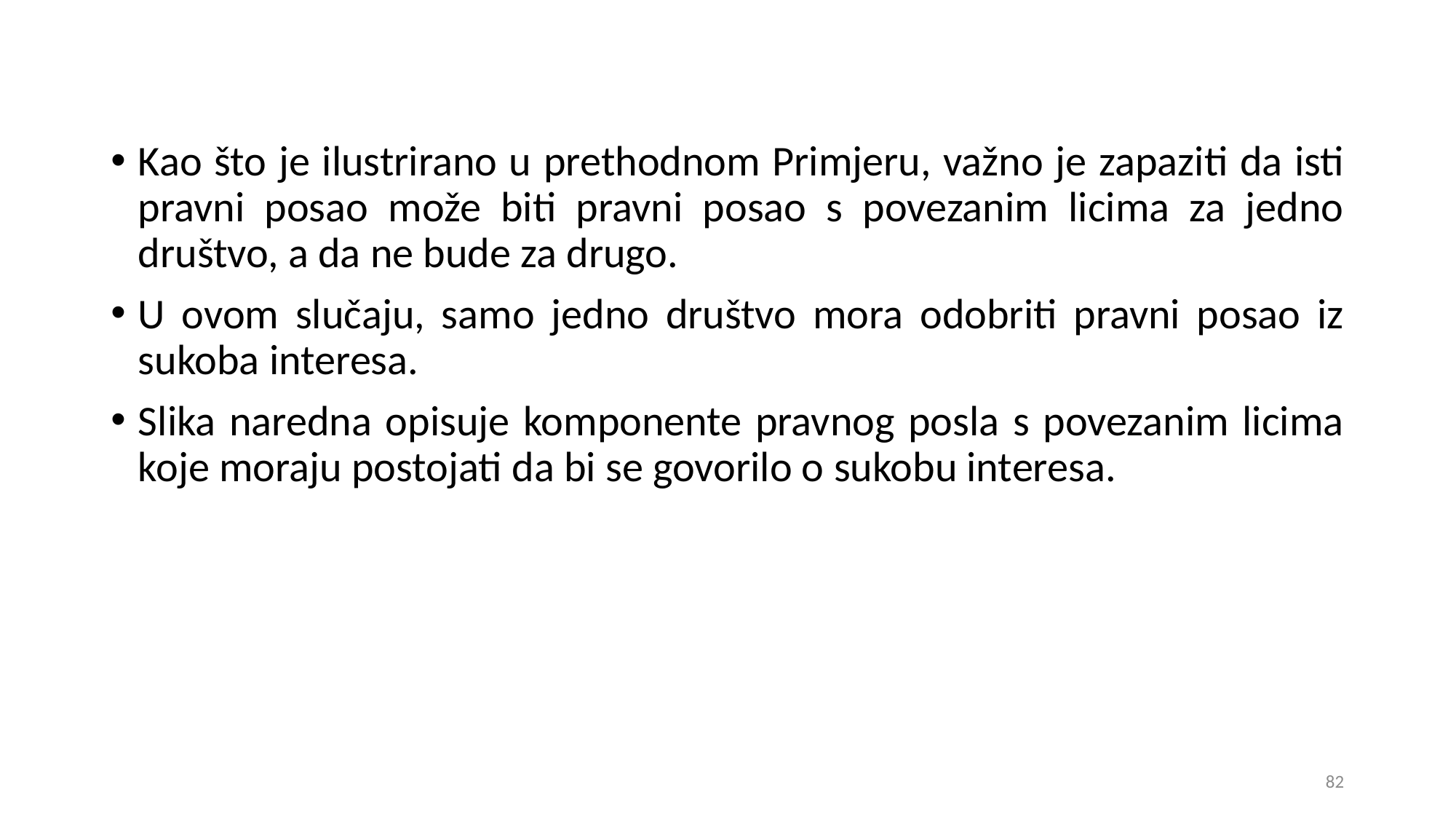

Kao što je ilustrirano u prethodnom Primjeru, važno je zapaziti da isti pravni posao može biti pravni posao s povezanim licima za jedno društvo, a da ne bude za drugo.
U ovom slučaju, samo jedno društvo mora odobriti pravni posao iz sukoba interesa.
Slika naredna opisuje komponente pravnog posla s povezanim licima koje moraju postojati da bi se govorilo o sukobu interesa.
82